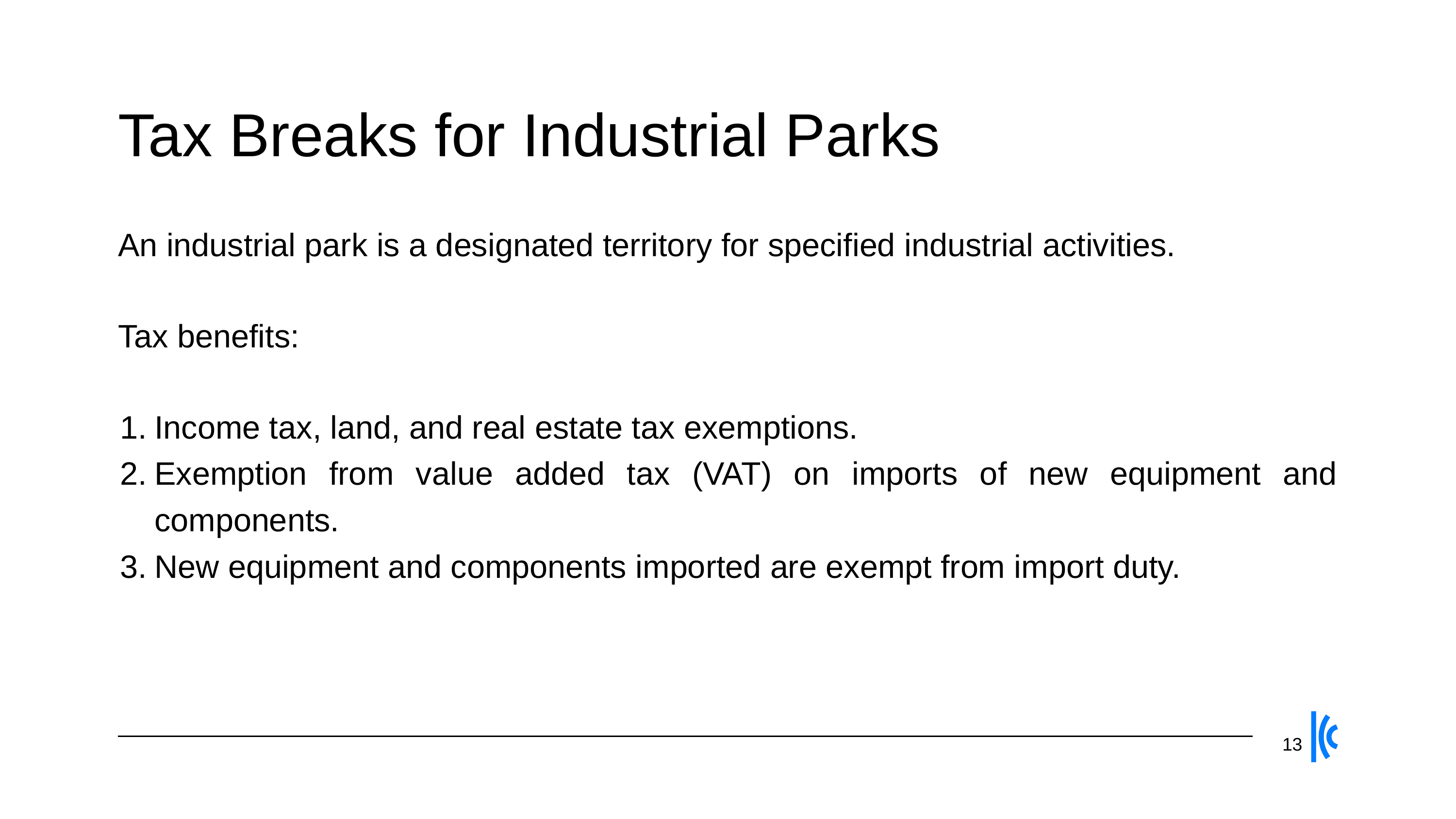

Tax Breaks for Industrial Parks
An industrial park is a designated territory for specified industrial activities.

Tax benefits:

Income tax, land, and real estate tax exemptions.
Exemption from value added tax (VAT) on imports of new equipment and components.
New equipment and components imported are exempt from import duty.

13